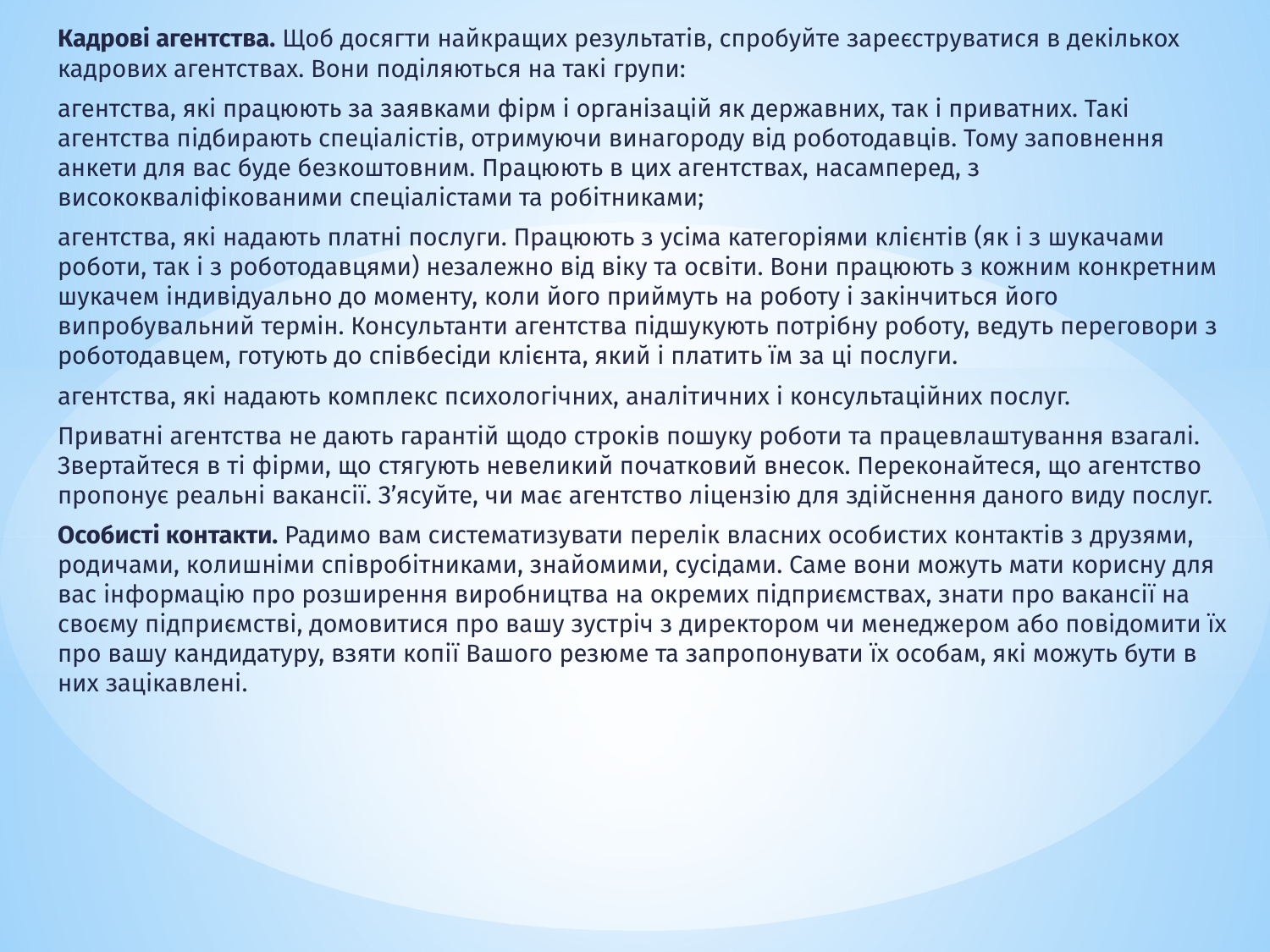

Кадрові агентства. Щоб досягти найкращих результатів, спробуйте зареєструватися в декількох кадрових агентствах. Вони поділяються на такі групи:
агентства, які працюють за заявками фірм і організацій як державних, так і приватних. Такі агентства підбирають спеціалістів, отримуючи винагороду від роботодавців. Тому заповнення анкети для вас буде безкоштовним. Працюють в цих агентствах, насамперед, з висококваліфікованими спеціалістами та робітниками;
агентства, які надають платні послуги. Працюють з усіма категоріями клієнтів (як і з шукачами роботи, так і з роботодавцями) незалежно від віку та освіти. Вони працюють з кожним конкретним шукачем індивідуально до моменту, коли його приймуть на роботу і закінчиться його випробувальний термін. Консультанти агентства підшукують потрібну роботу, ведуть переговори з роботодавцем, готують до співбесіди клієнта, який і платить їм за ці послуги.
агентства, які надають комплекс психологічних, аналітичних і консультаційних послуг.
Приватні агентства не дають гарантій щодо строків пошуку роботи та працевлаштування взагалі. Звертайтеся в ті фірми, що стягують невеликий початковий внесок. Переконайтеся, що агентство пропонує реальні вакансії. З’ясуйте, чи має агентство ліцензію для здійснення даного виду послуг.
Особисті контакти. Радимо вам систематизувати перелік власних особистих контактів з друзями, родичами, колишніми співробітниками, знайомими, сусідами. Саме вони можуть мати корисну для вас інформацію про розширення виробництва на окремих підприємствах, знати про вакансії на своєму підприємстві, домовитися про вашу зустріч з директором чи менеджером або повідомити їх про вашу кандидатуру, взяти копії Вашого резюме та запропонувати їх особам, які можуть бути в них зацікавлені.